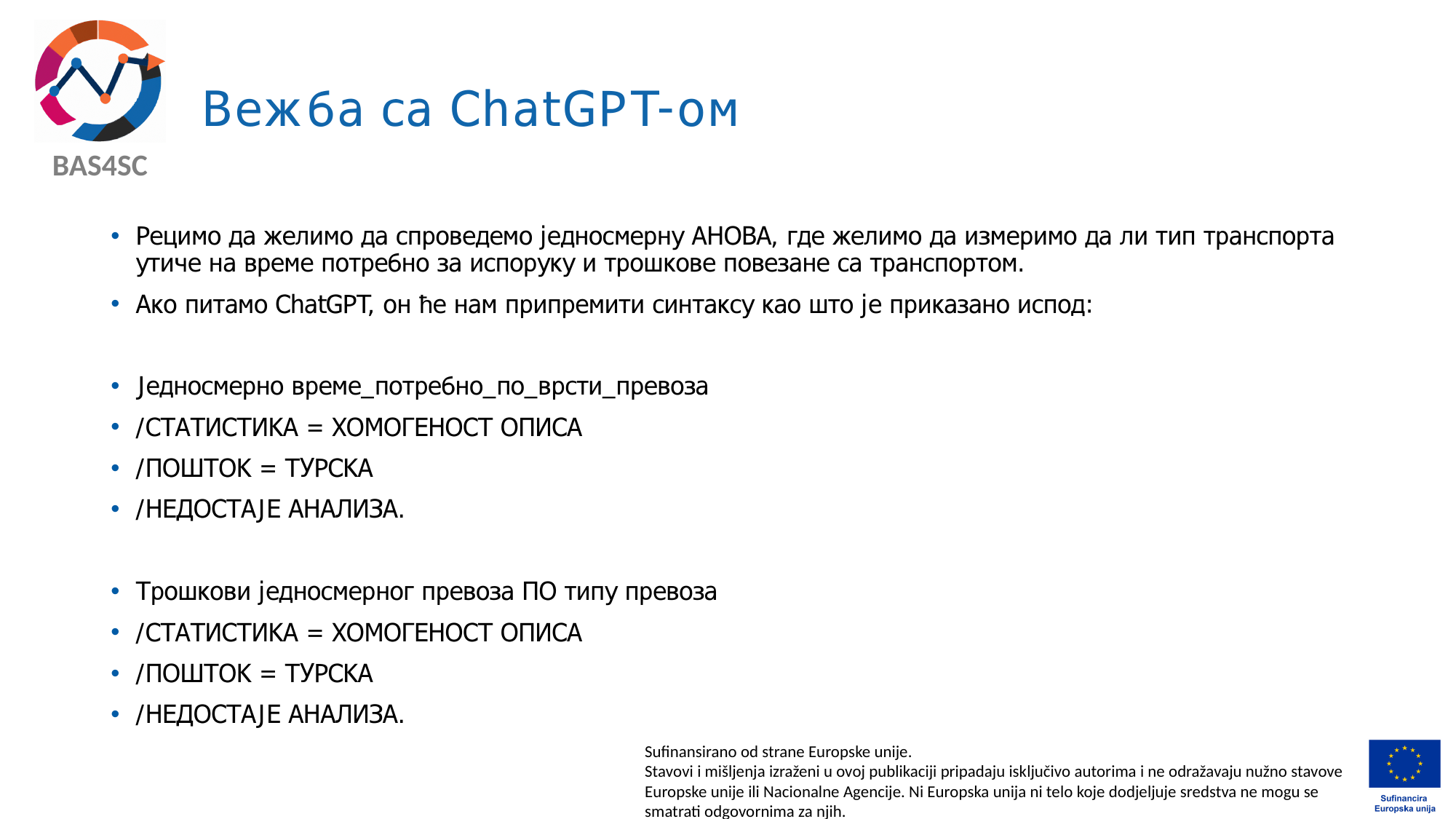

# Вежба са ChatGPT-ом
Рецимо да желимо да спроведемо једносмерну АНОВА, где желимо да измеримо да ли тип транспорта утиче на време потребно за испоруку и трошкове повезане са транспортом.
Ако питамо ChatGPT, он ће нам припремити синтаксу као што је приказано испод:

Једносмерно време_потребно_по_врсти_превоза
/СТАТИСТИКА = ХОМОГЕНОСТ ОПИСА
/ПОШТОК = ТУРСКА
/НЕДОСТАЈЕ АНАЛИЗА.

Трошкови једносмерног превоза ПО типу превоза
/СТАТИСТИКА = ХОМОГЕНОСТ ОПИСА
/ПОШТОК = ТУРСКА
/НЕДОСТАЈЕ АНАЛИЗА.